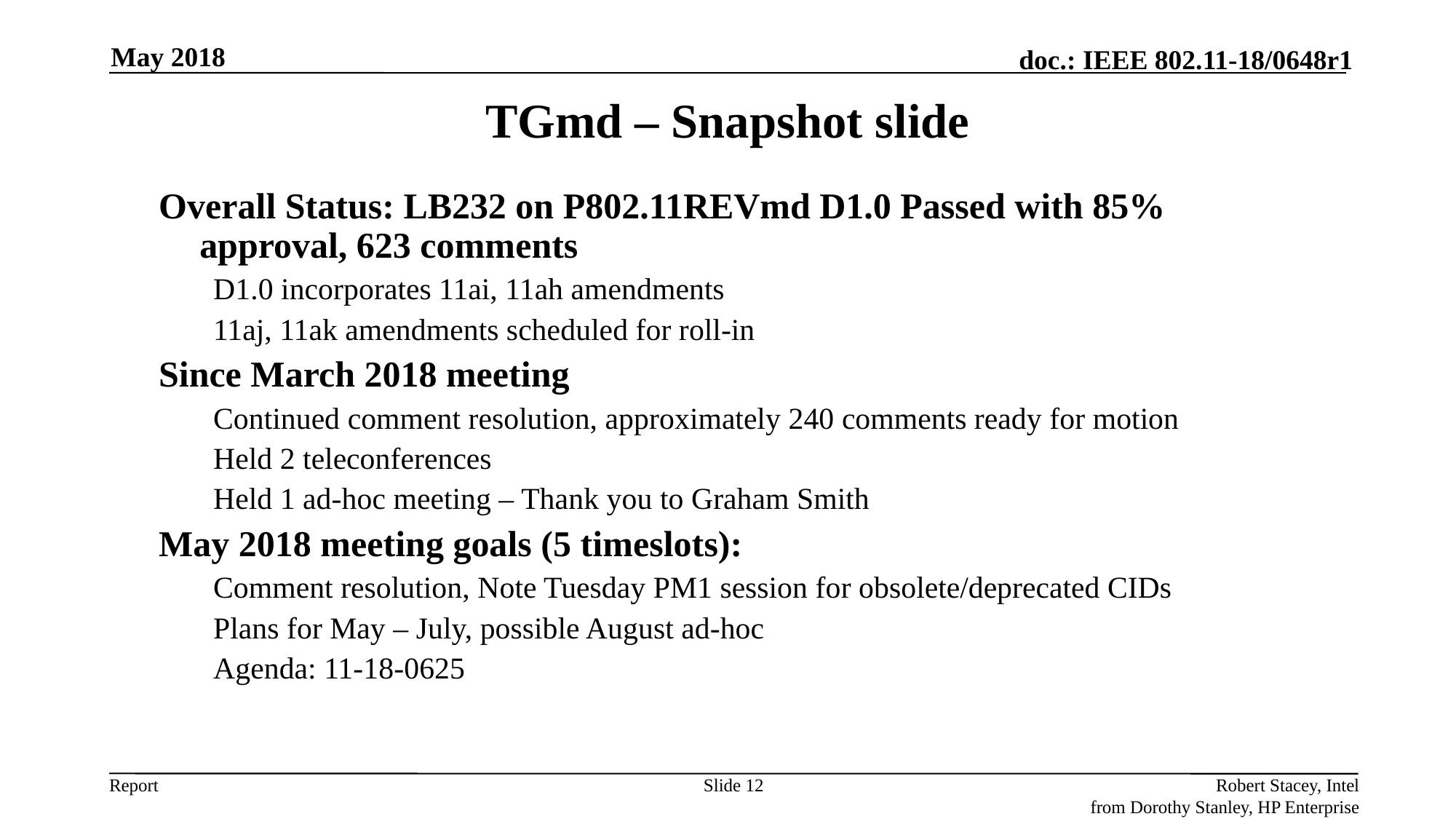

May 2018
TGmd – Snapshot slide
Overall Status: LB232 on P802.11REVmd D1.0 Passed with 85% approval, 623 comments
D1.0 incorporates 11ai, 11ah amendments
11aj, 11ak amendments scheduled for roll-in
Since March 2018 meeting
Continued comment resolution, approximately 240 comments ready for motion
Held 2 teleconferences
Held 1 ad-hoc meeting – Thank you to Graham Smith
May 2018 meeting goals (5 timeslots):
Comment resolution, Note Tuesday PM1 session for obsolete/deprecated CIDs
Plans for May – July, possible August ad-hoc
Agenda: 11-18-0625

Slide 12
Robert Stacey, Intel
from Dorothy Stanley, HP Enterprise